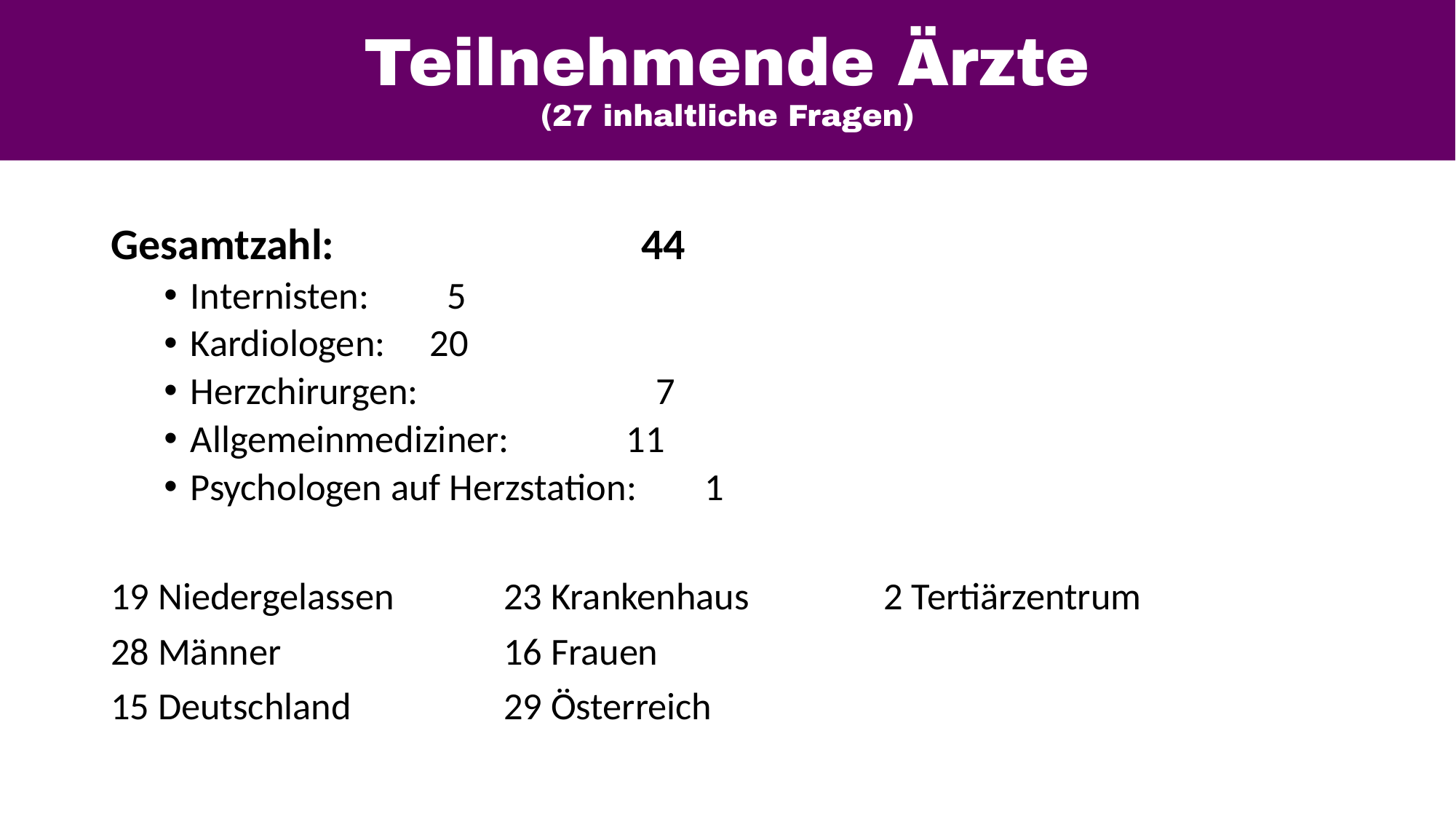

# Teilnehmende Ärzte (27 inhaltliche Fragen)
Gesamtzahl: 			    44
Internisten:			       5
Kardiologen:			     20
Herzchirurgen:		                    7
Allgemeinmediziner:		     11
Psychologen auf Herzstation:        1

19 Niedergelassen		23 Krankenhaus	          2 Tertiärzentrum
28 Männer 			16 Frauen
15 Deutschland		29 Österreich